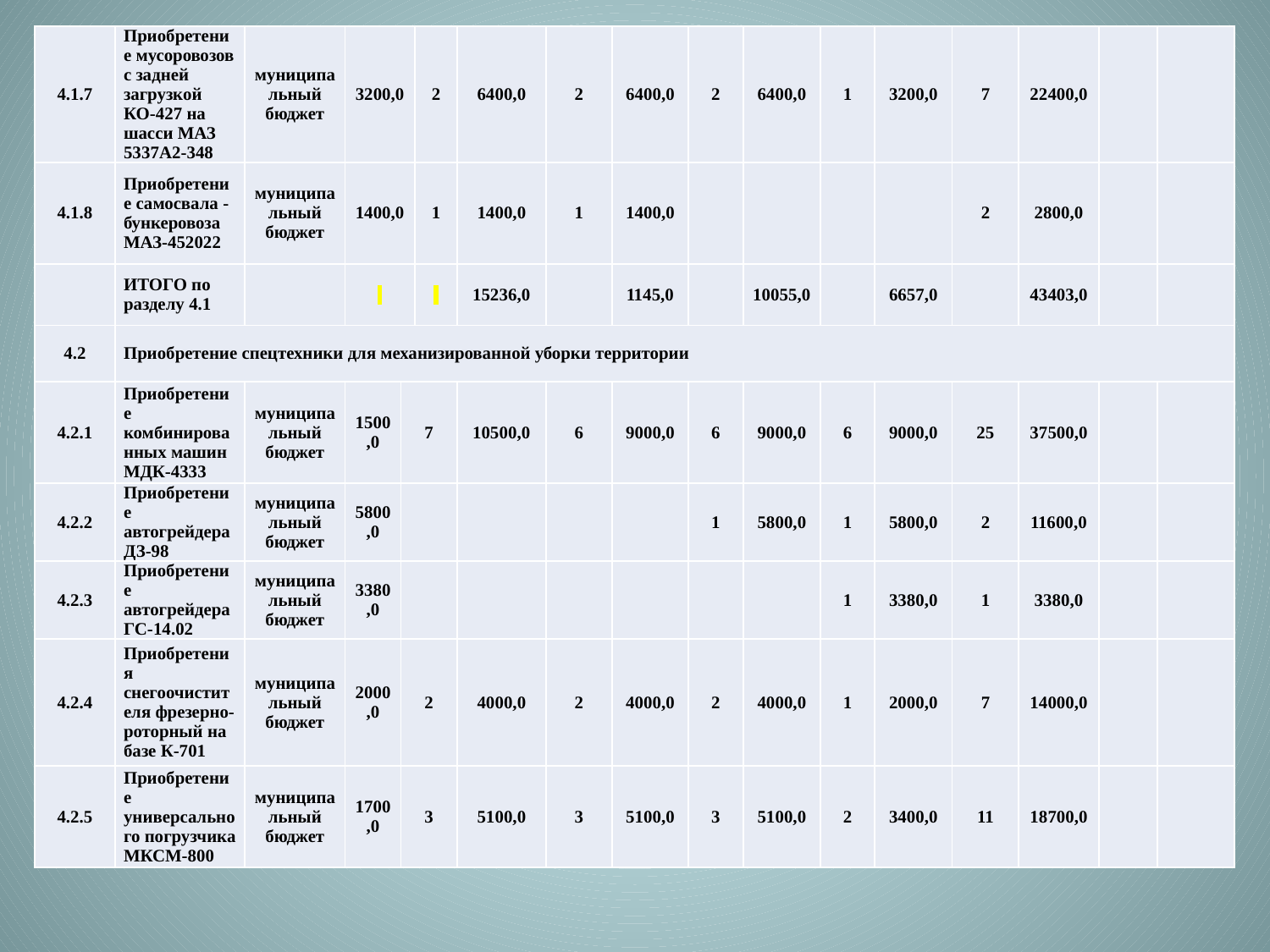

| 4.1.7 | Приобретение мусоровозов с задней загрузкой КО-427 на шасси МАЗ 5337А2-348 | муниципальный бюджет | 3200,0 |  | 2 | 6400,0 | 2 | 6400,0 | 2 | 6400,0 | 1 | 3200,0 | 7 | 22400,0 |  |  |
| --- | --- | --- | --- | --- | --- | --- | --- | --- | --- | --- | --- | --- | --- | --- | --- | --- |
| 4.1.8 | Приобретение самосвала - бункеровоза МАЗ-452022 | муниципальный бюджет | 1400,0 |  | 1 | 1400,0 | 1 | 1400,0 |  |  |  |  | 2 | 2800,0 |  |  |
|  | ИТОГО по разделу 4.1 |  |  |  |  | 15236,0 |  | 1145,0 |  | 10055,0 |  | 6657,0 |  | 43403,0 |  |  |
| 4.2 | Приобретение спецтехники для механизированной уборки территории |  |  |  |  |  |  |  |  |  |  |  |  |  |  |  |
| 4.2.1 | Приобретение комбинированных машин МДК-4333 | муниципальный бюджет | 1500,0 | 7 |  | 10500,0 | 6 | 9000,0 | 6 | 9000,0 | 6 | 9000,0 | 25 | 37500,0 |  |  |
| 4.2.2 | Приобретение автогрейдера ДЗ-98 | муниципальный бюджет | 5800,0 |  |  |  |  |  | 1 | 5800,0 | 1 | 5800,0 | 2 | 11600,0 |  |  |
| 4.2.3 | Приобретение автогрейдера ГС-14.02 | муниципальный бюджет | 3380,0 |  |  |  |  |  |  |  | 1 | 3380,0 | 1 | 3380,0 |  |  |
| 4.2.4 | Приобретения снегоочистителя фрезерно-роторный на базе К-701 | муниципальный бюджет | 2000,0 | 2 |  | 4000,0 | 2 | 4000,0 | 2 | 4000,0 | 1 | 2000,0 | 7 | 14000,0 |  |  |
| 4.2.5 | Приобретение универсального погрузчика МКСМ-800 | муниципальный бюджет | 1700,0 | 3 |  | 5100,0 | 3 | 5100,0 | 3 | 5100,0 | 2 | 3400,0 | 11 | 18700,0 |  |  |